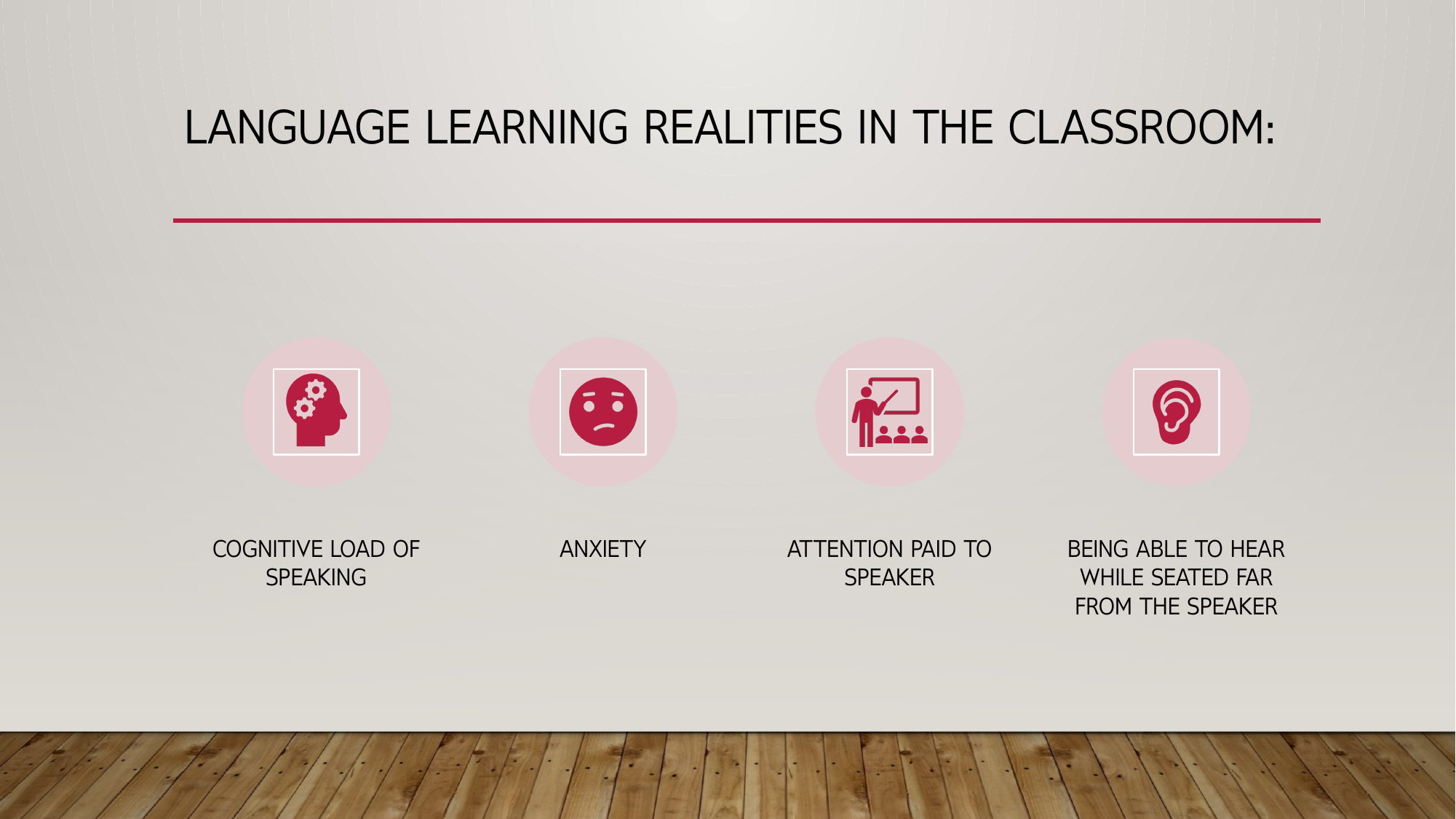

# Language learning realities in the classroom:
Cognitive load of speaking
Anxiety
Attention paid to speaker
Being able to hear while seated far from the speaker